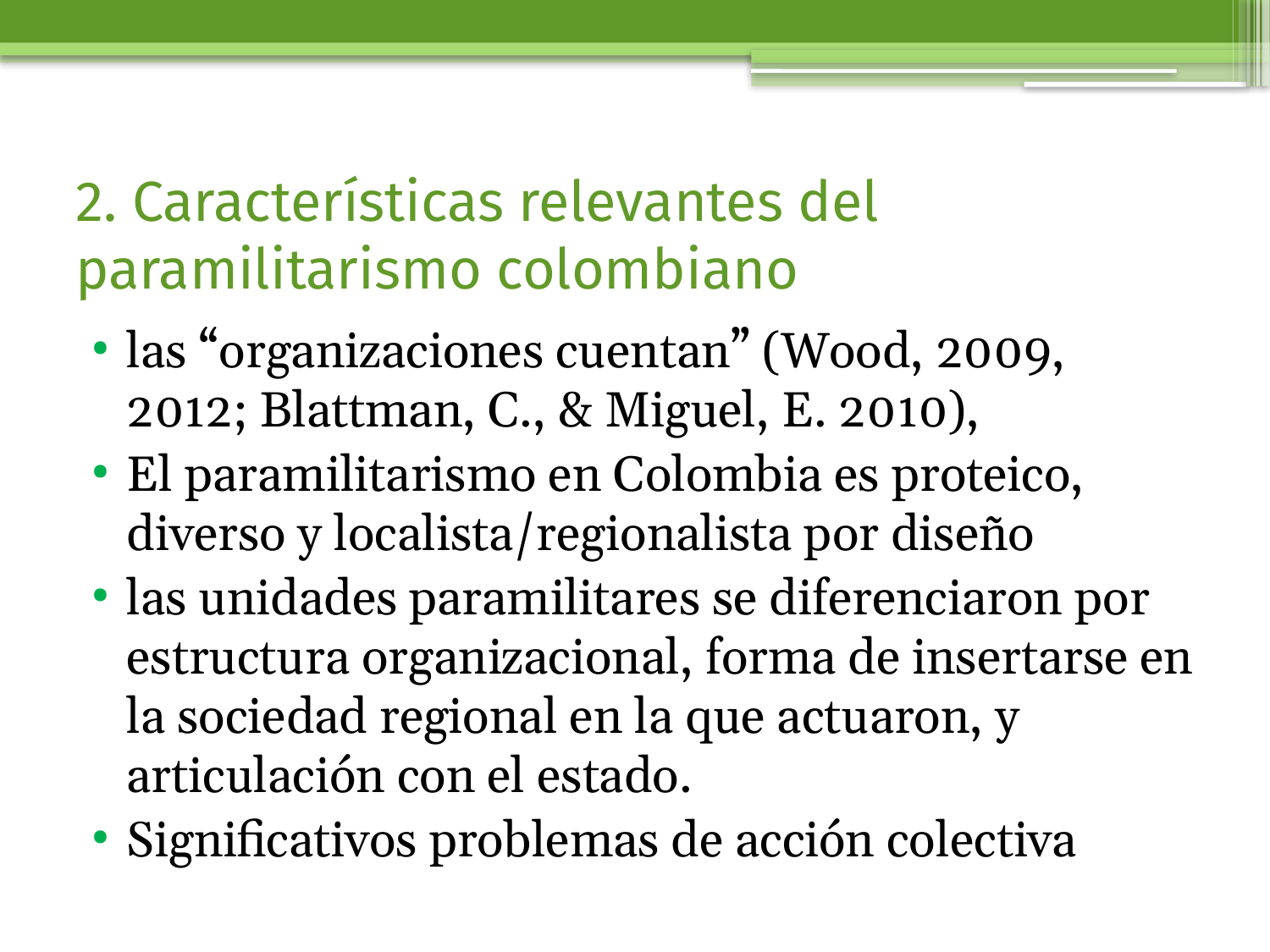

# 2. Características relevantes del paramilitarismo colombiano
las “organizaciones cuentan” (Wood, 2009, 2012; Blattman, C., & Miguel, E. 2010),
El paramilitarismo en Colombia es proteico, diverso y localista/regionalista por diseño
las unidades paramilitares se diferenciaron por estructura organizacional, forma de insertarse en la sociedad regional en la que actuaron, y articulación con el estado.
Significativos problemas de acción colectiva